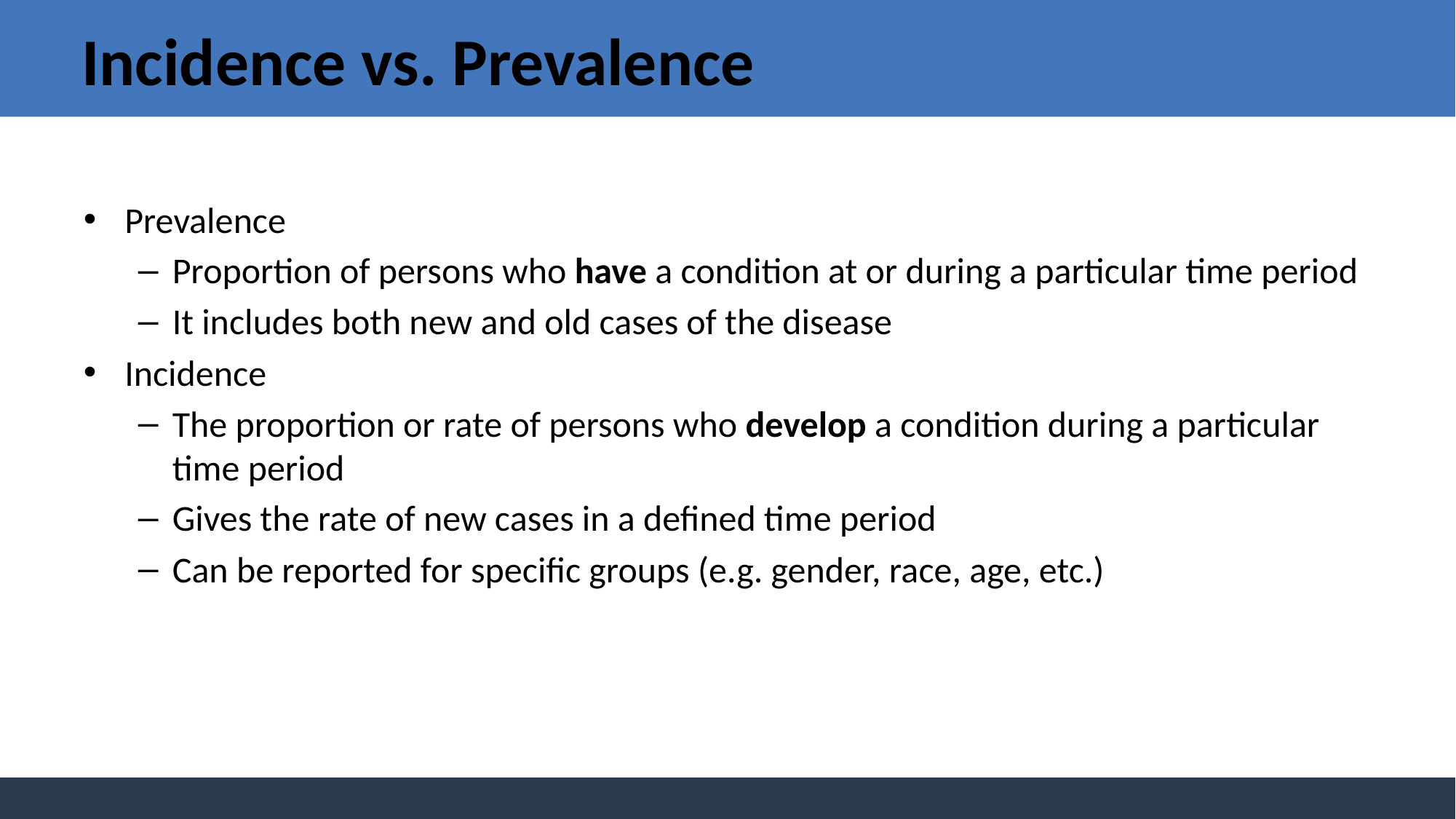

# Incidence vs. Prevalence
Prevalence
Proportion of persons who have a condition at or during a particular time period
It includes both new and old cases of the disease
Incidence
The proportion or rate of persons who develop a condition during a particular time period
Gives the rate of new cases in a defined time period
Can be reported for specific groups (e.g. gender, race, age, etc.)